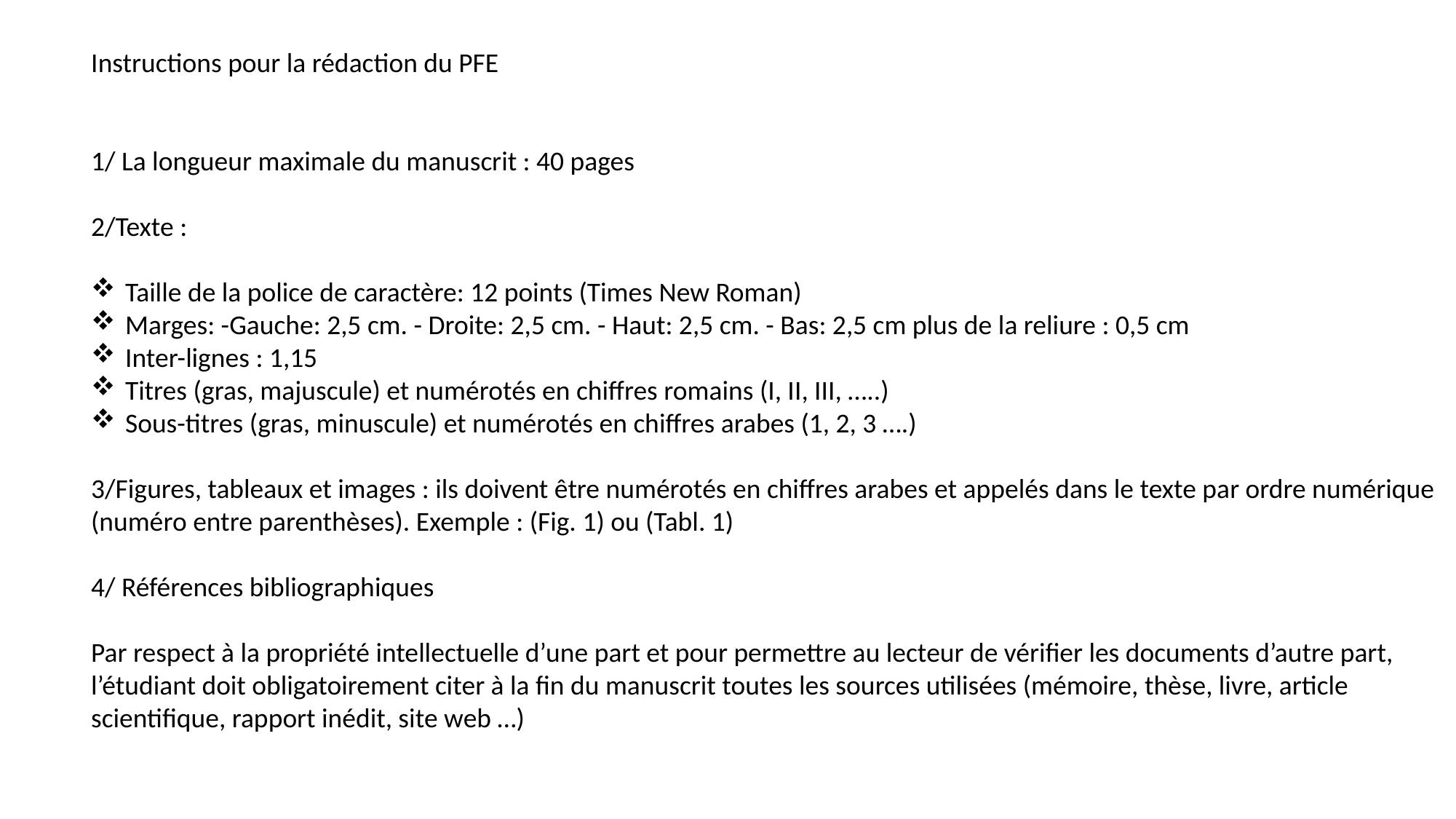

Instructions pour la rédaction du PFE

1/ La longueur maximale du manuscrit : 40 pages

2/Texte :

Taille de la police de caractère: 12 points (Times New Roman)
Marges: -Gauche: 2,5 cm. - Droite: 2,5 cm. - Haut: 2,5 cm. - Bas: 2,5 cm plus de la reliure : 0,5 cm
Inter-lignes : 1,15
Titres (gras, majuscule) et numérotés en chiffres romains (I, II, III, …..)
Sous-titres (gras, minuscule) et numérotés en chiffres arabes (1, 2, 3 ….)

3/Figures, tableaux et images : ils doivent être numérotés en chiffres arabes et appelés dans le texte par ordre numérique (numéro entre parenthèses). Exemple : (Fig. 1) ou (Tabl. 1)

4/ Références bibliographiques

Par respect à la propriété intellectuelle d’une part et pour permettre au lecteur de vérifier les documents d’autre part, l’étudiant doit obligatoirement citer à la fin du manuscrit toutes les sources utilisées (mémoire, thèse, livre, article scientifique, rapport inédit, site web …)